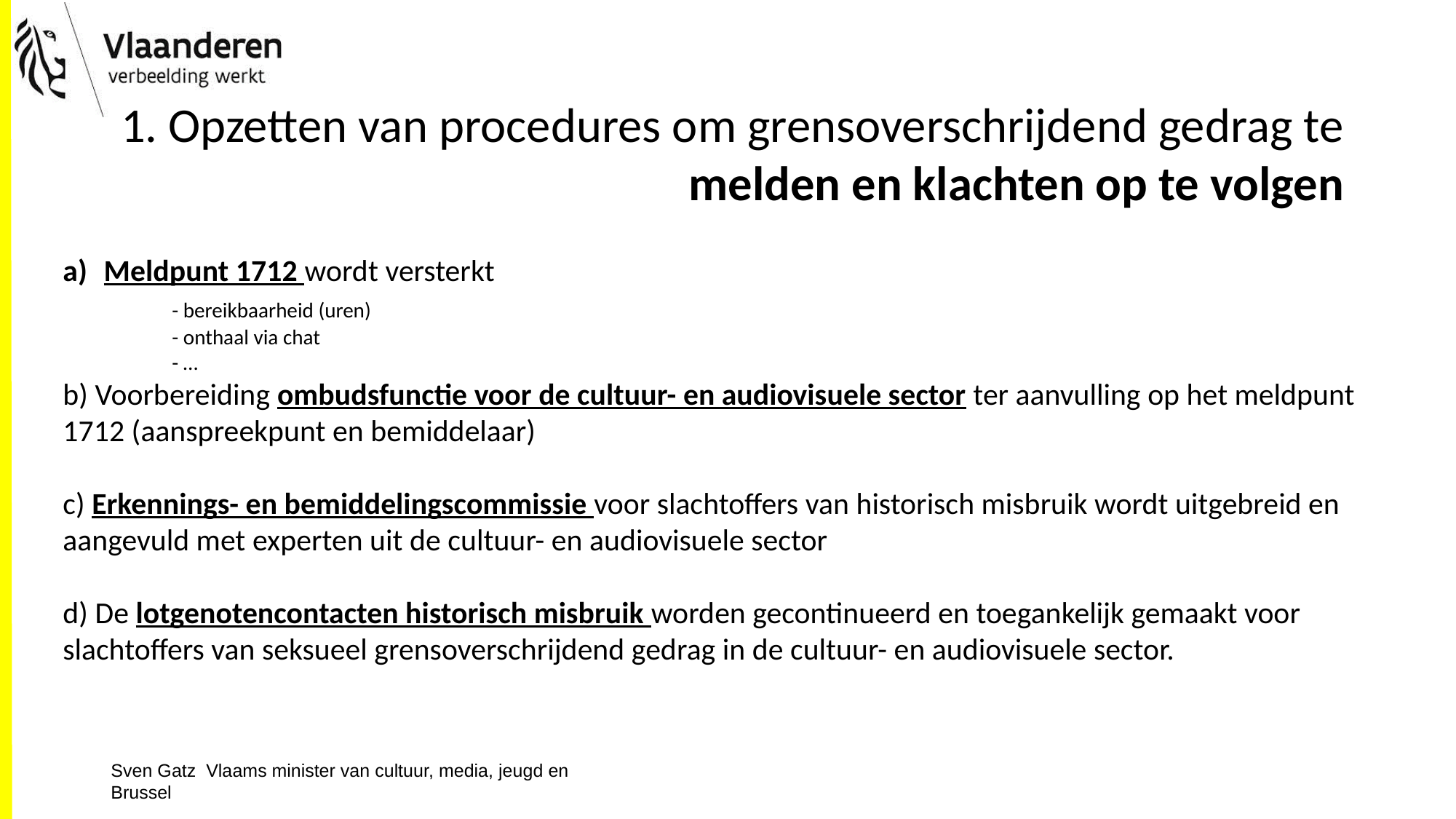

# 1. Opzetten van procedures om grensoverschrijdend gedrag te melden en klachten op te volgen

Meldpunt 1712 wordt versterkt
	- bereikbaarheid (uren)
	- onthaal via chat
	- …
b) Voorbereiding ombudsfunctie voor de cultuur- en audiovisuele sector ter aanvulling op het meldpunt 1712 (aanspreekpunt en bemiddelaar)

c) Erkennings- en bemiddelingscommissie voor slachtoffers van historisch misbruik wordt uitgebreid en aangevuld met experten uit de cultuur- en audiovisuele sector

d) De lotgenotencontacten historisch misbruik worden gecontinueerd en toegankelijk gemaakt voor slachtoffers van seksueel grensoverschrijdend gedrag in de cultuur- en audiovisuele sector.

Sven Gatz  Vlaams minister van cultuur, media, jeugd en Brussel